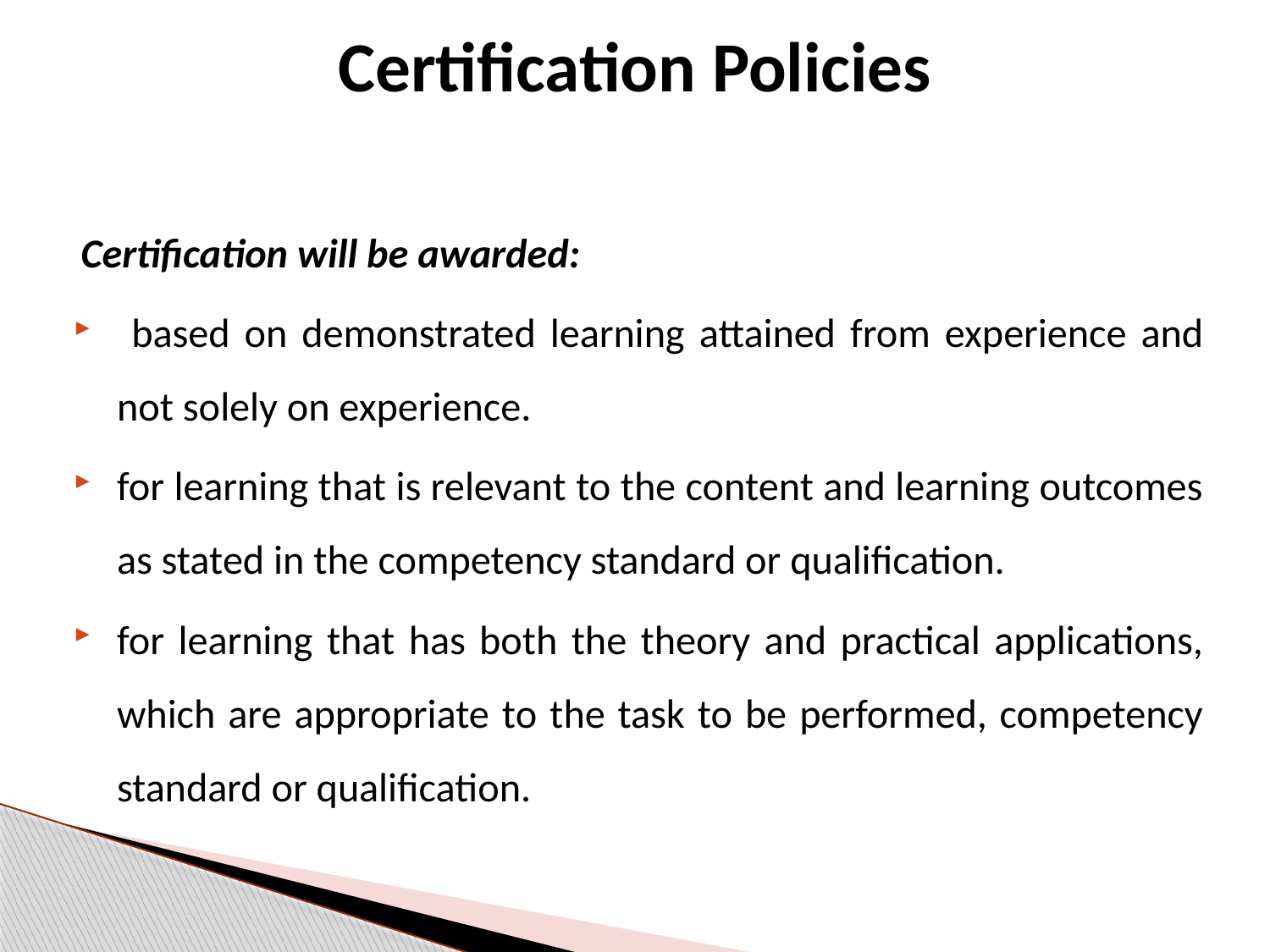

# Certification Policies
Certification will be awarded:
 based on demonstrated learning attained from experience and not solely on experience.
for learning that is relevant to the content and learning outcomes as stated in the competency standard or qualification.
for learning that has both the theory and practical applications, which are appropriate to the task to be performed, competency standard or qualification.